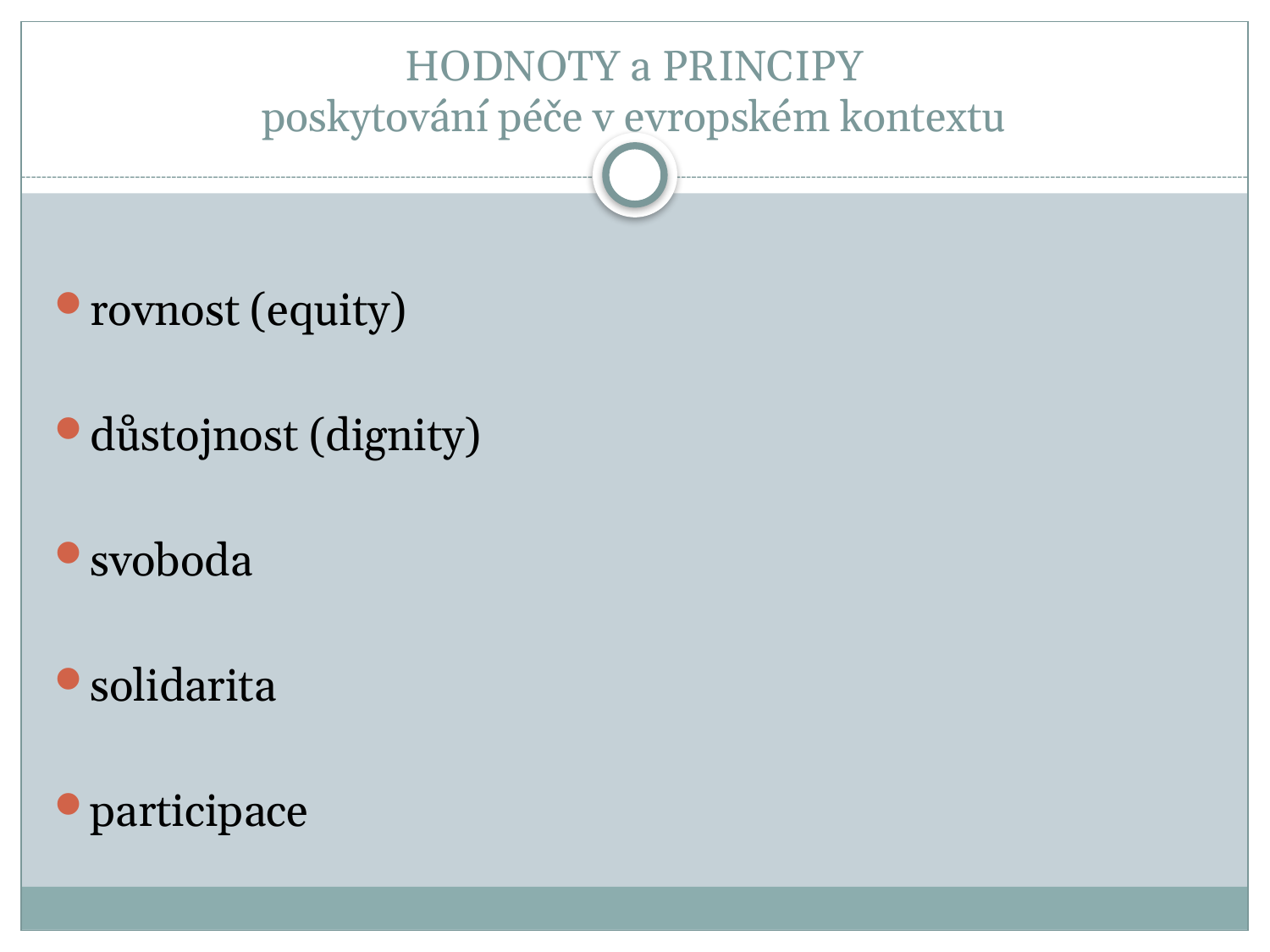

# HODNOTY a PRINCIPY poskytování péče v evropském kontextu

rovnost (equity)

důstojnost (dignity)

svoboda

solidarita

participace